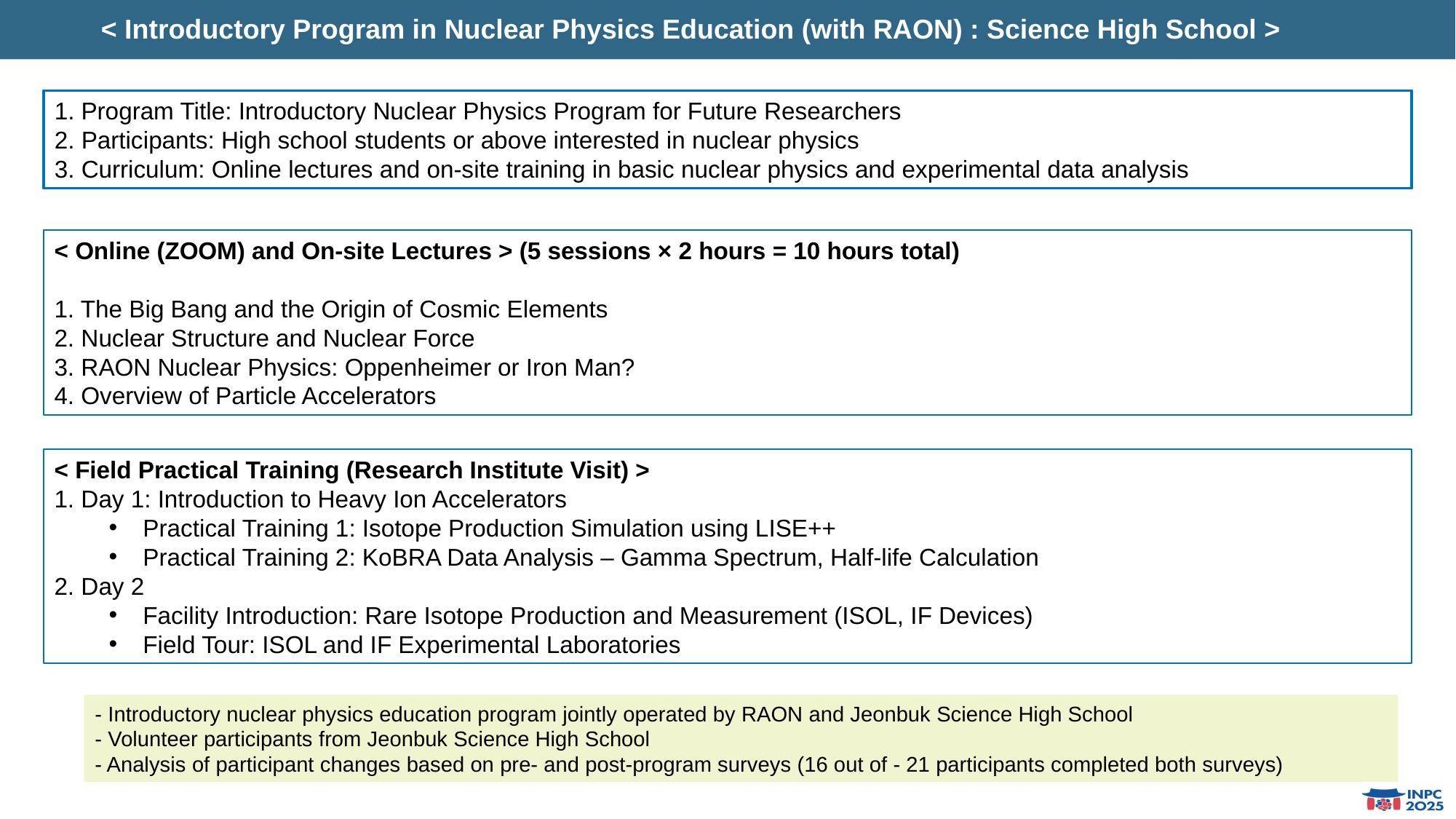

< Introductory Program in Nuclear Physics Education (with RAON) : Science High School >
1. Program Title: Introductory Nuclear Physics Program for Future Researchers
2. Participants: High school students or above interested in nuclear physics
3. Curriculum: Online lectures and on-site training in basic nuclear physics and experimental data analysis
< Online (ZOOM) and On-site Lectures > (5 sessions × 2 hours = 10 hours total)

1. The Big Bang and the Origin of Cosmic Elements
2. Nuclear Structure and Nuclear Force
3. RAON Nuclear Physics: Oppenheimer or Iron Man?
4. Overview of Particle Accelerators
< Field Practical Training (Research Institute Visit) >
1. Day 1: Introduction to Heavy Ion Accelerators
Practical Training 1: Isotope Production Simulation using LISE++
Practical Training 2: KoBRA Data Analysis – Gamma Spectrum, Half-life Calculation
2. Day 2
Facility Introduction: Rare Isotope Production and Measurement (ISOL, IF Devices)
Field Tour: ISOL and IF Experimental Laboratories
- Introductory nuclear physics education program jointly operated by RAON and Jeonbuk Science High School
- Volunteer participants from Jeonbuk Science High School
- Analysis of participant changes based on pre- and post-program surveys (16 out of - 21 participants completed both surveys)
-